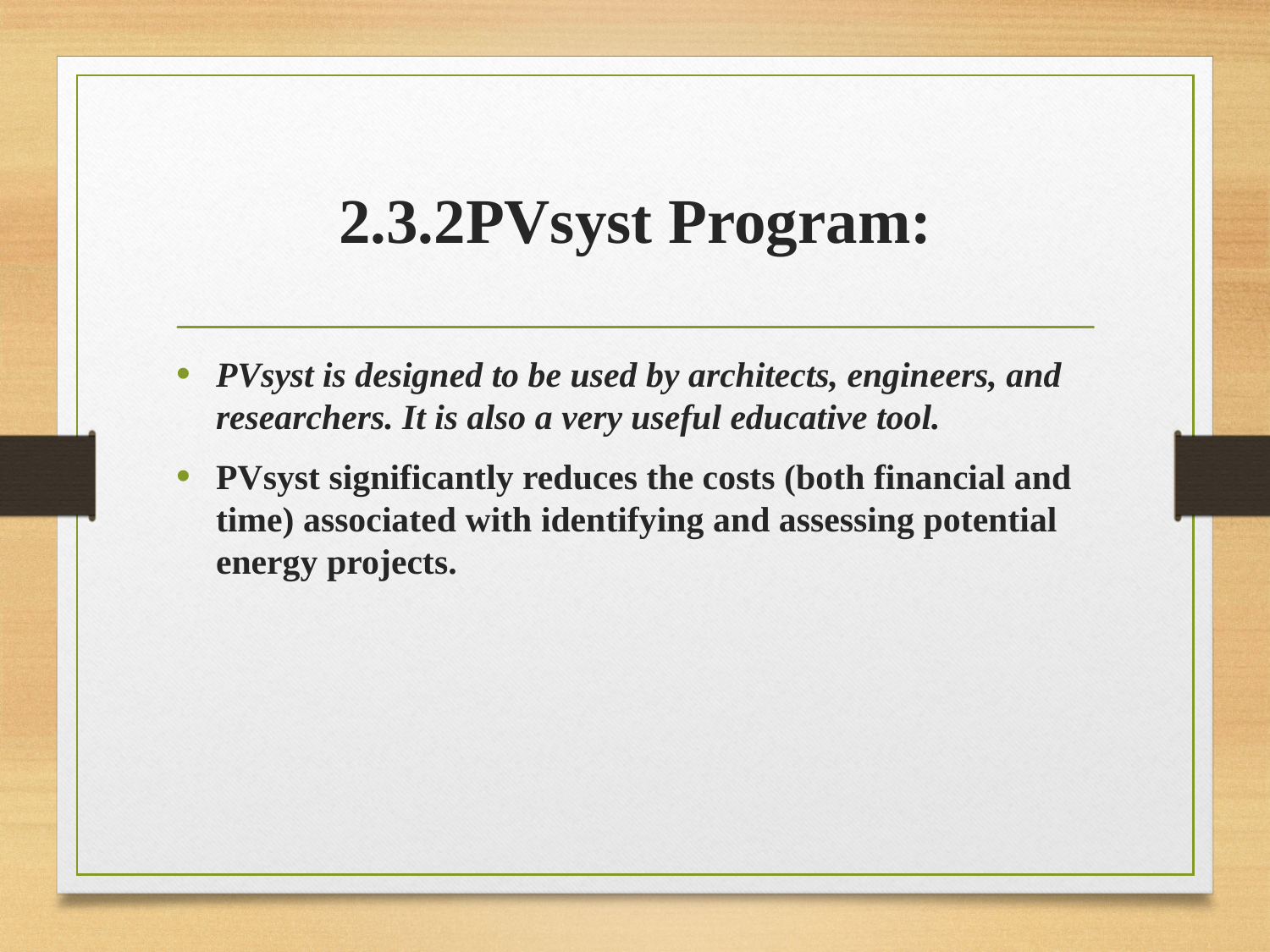

# 2.3.2PVsyst Program:
PVsyst is designed to be used by architects, engineers, and researchers. It is also a very useful educative tool.
PVsyst significantly reduces the costs (both financial and time) associated with identifying and assessing potential energy projects.